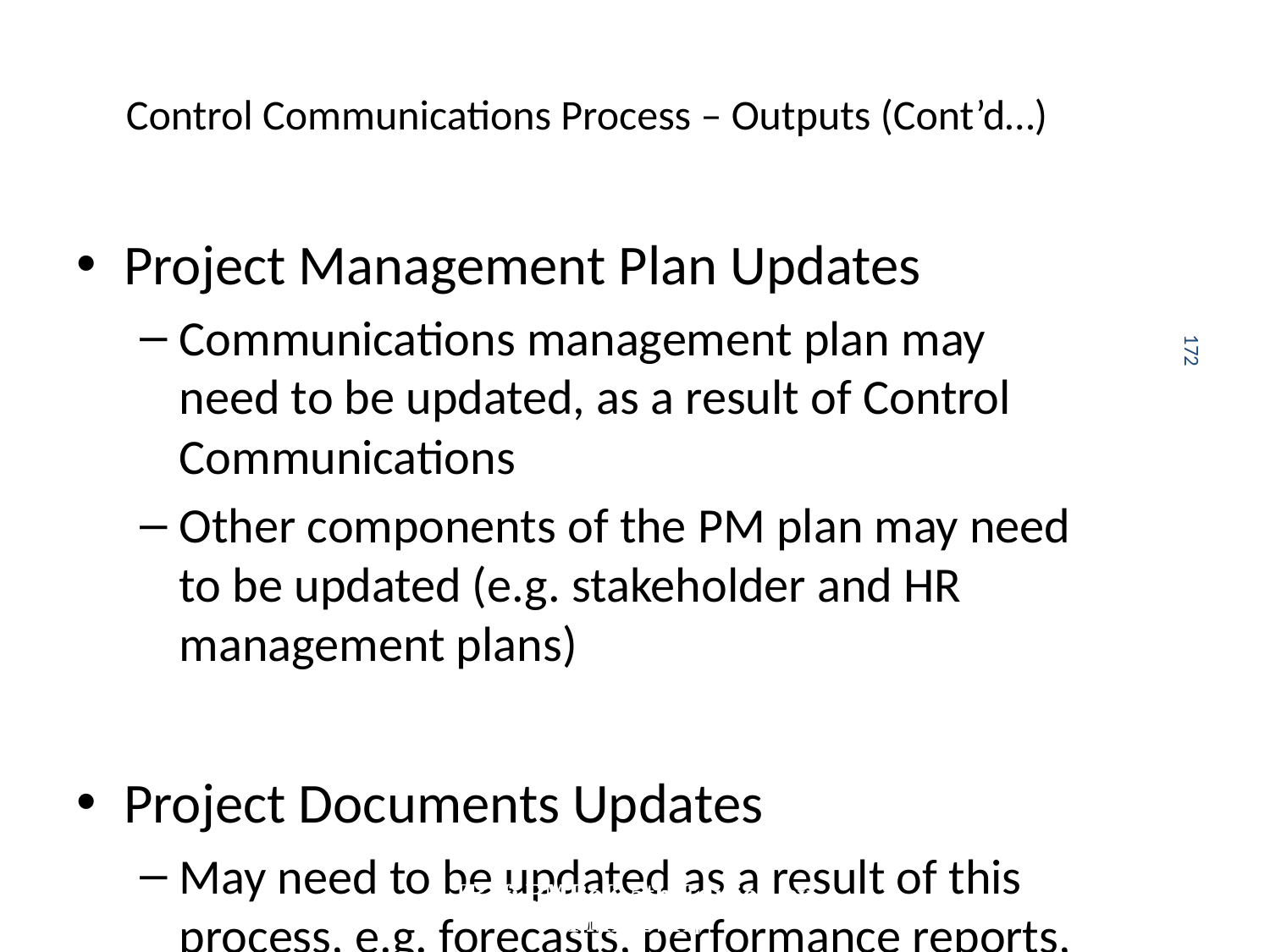

# Control Communications Process – Outputs (Cont’d…)
Project Management Plan Updates
Communications management plan may need to be updated, as a result of Control Communications
Other components of the PM plan may need to be updated (e.g. stakeholder and HR management plans)

Project Documents Updates
May need to be updated as a result of this process, e.g. forecasts, performance reports, issue log etc.

OPA Updates
172
[Ref: PMBoK 5th Edition by PMI, USA]